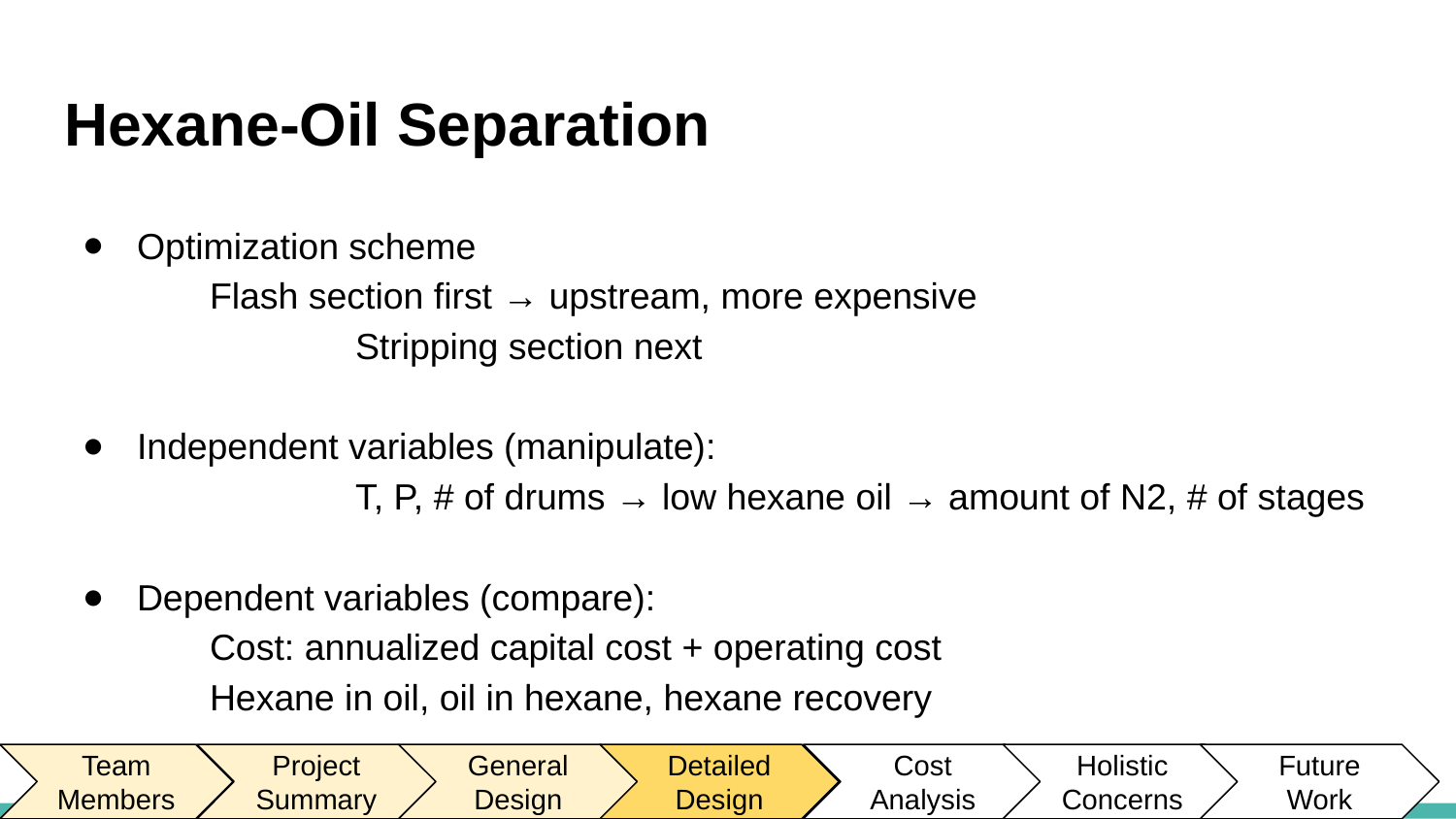

# Hexane-Oil Separation

Optimization scheme
Flash section first → upstream, more expensive
		Stripping section next

Independent variables (manipulate):
		T, P, # of drums → low hexane oil → amount of N2, # of stages

Dependent variables (compare):
Cost: annualized capital cost + operating cost
Hexane in oil, oil in hexane, hexane recovery

Team Members
Project Summary
General
Design
Detailed Design
Cost
Analysis
Holistic
Concerns
Future
Work